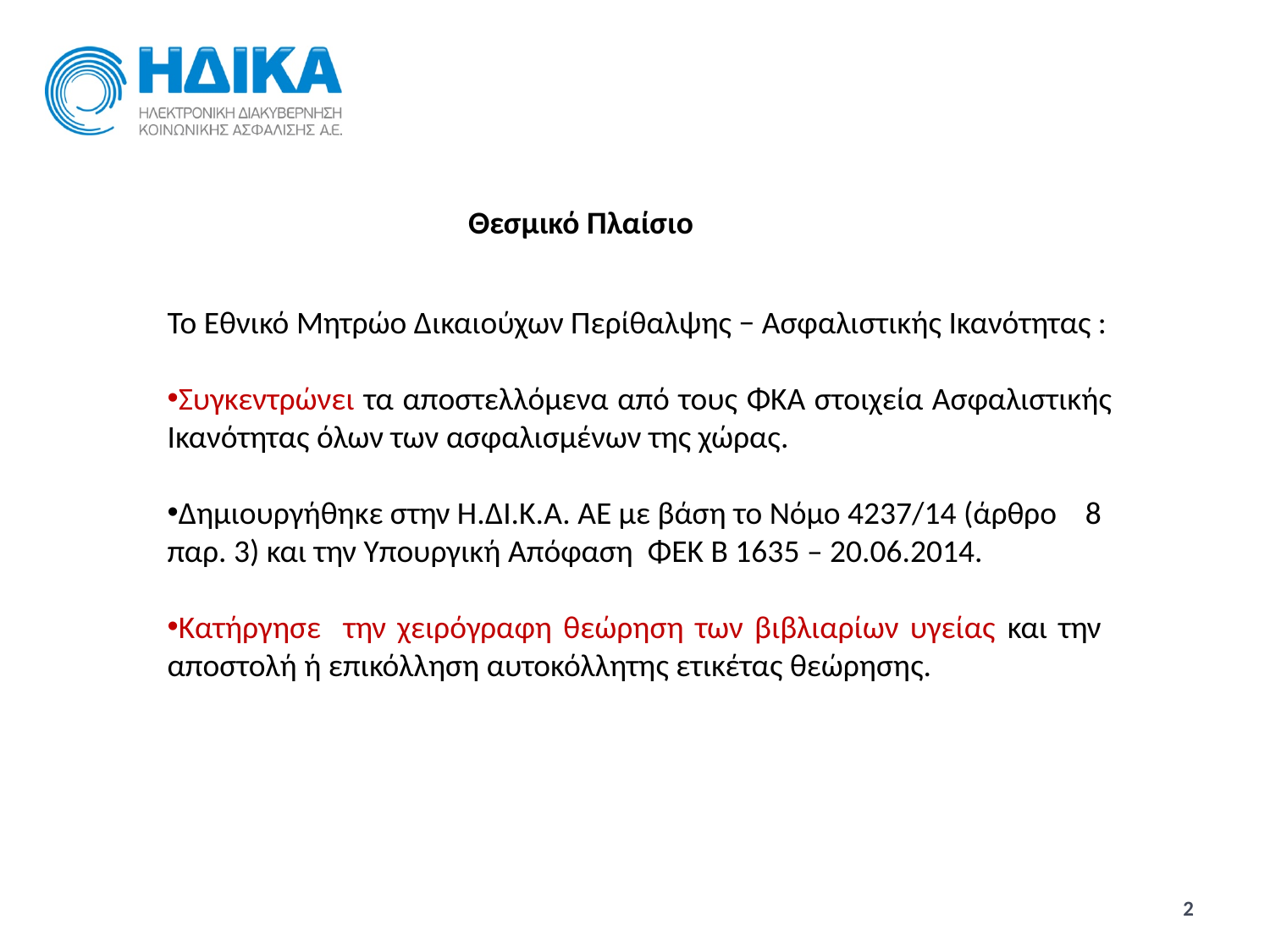

Θεσμικό Πλαίσιο
Το Εθνικό Μητρώο Δικαιούχων Περίθαλψης − Ασφαλιστικής Ικανότητας :

Συγκεντρώνει τα αποστελλόμενα από τους ΦΚΑ στοιχεία Ασφαλιστικής Ικανότητας όλων των ασφαλισμένων της χώρας.

Δημιουργήθηκε στην Η.ΔΙ.Κ.Α. ΑΕ με βάση το Νόμο 4237/14 (άρθρο    8 παρ. 3) και την Υπουργική Απόφαση  ΦΕΚ Β 1635 – 20.06.2014.

Κατήργησε  την χειρόγραφη θεώρηση των βιβλιαρίων υγείας και την  αποστολή ή επικόλληση αυτοκόλλητης ετικέτας θεώρησης.

2